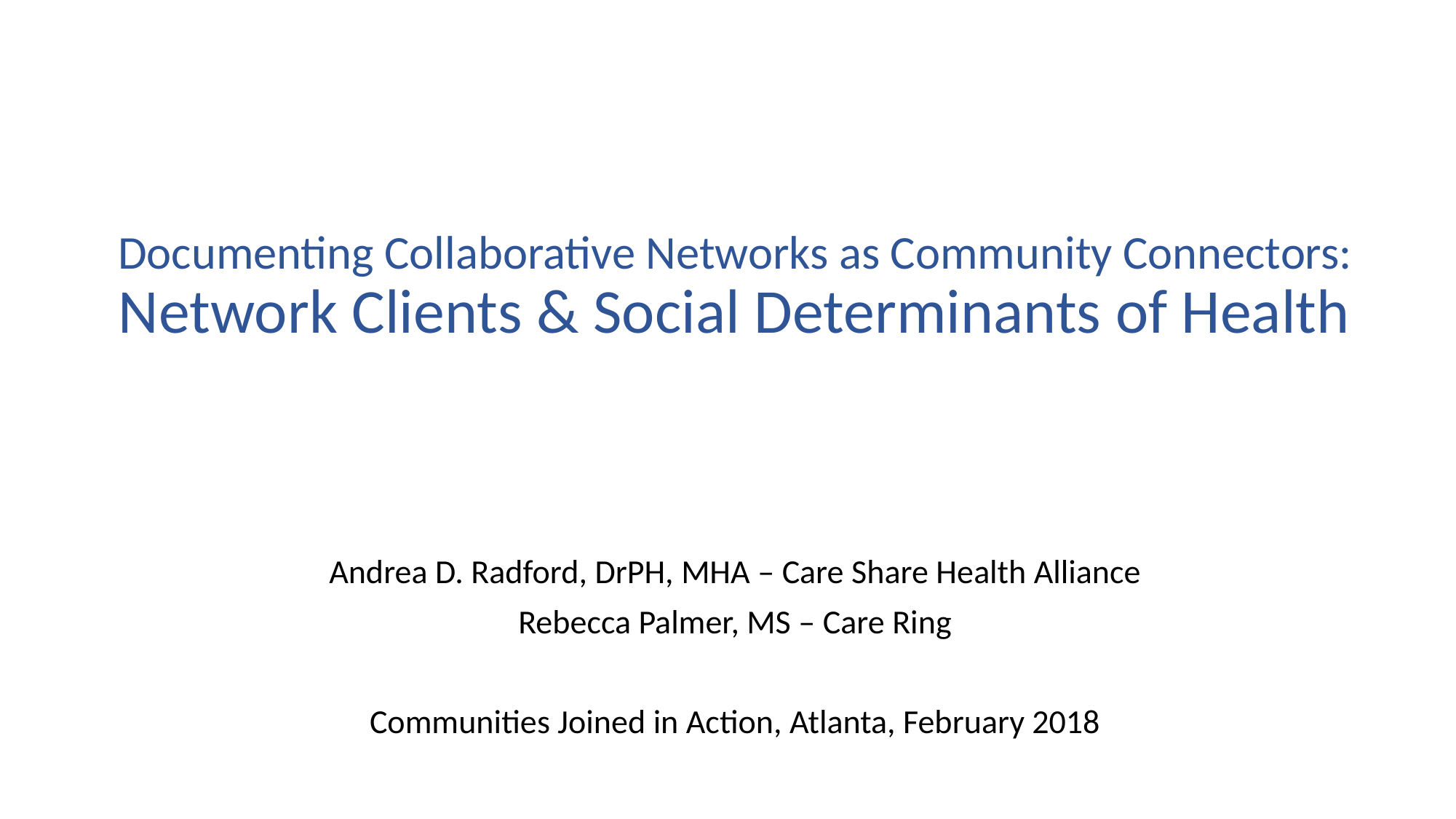

# Documenting Collaborative Networks as Community Connectors: Network Clients & Social Determinants of Health
Andrea D. Radford, DrPH, MHA – Care Share Health Alliance
Rebecca Palmer, MS – Care Ring

Communities Joined in Action, Atlanta, February 2018